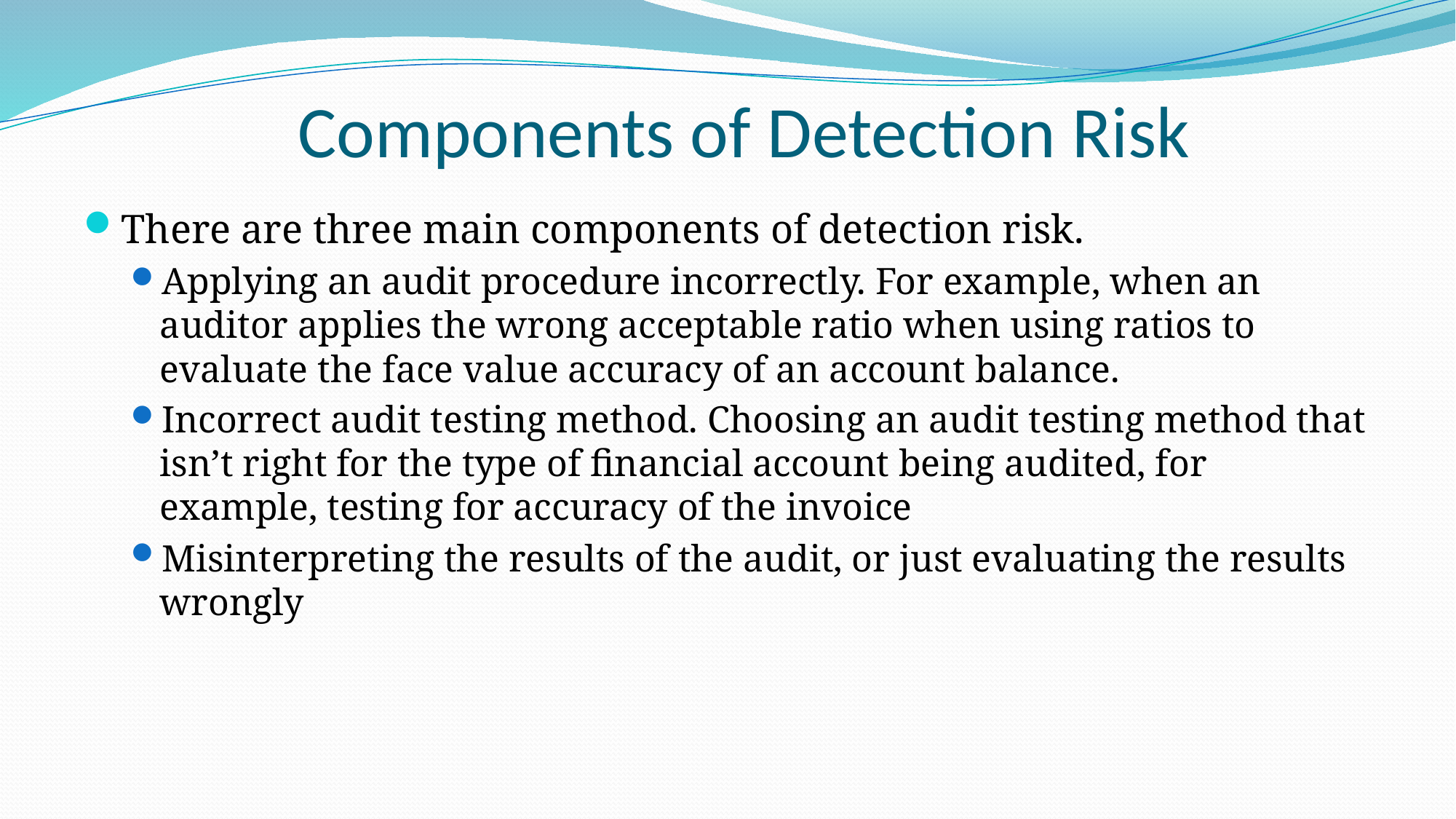

# Components of Detection Risk
There are three main components of detection risk.
Applying an audit procedure incorrectly. For example, when an auditor applies the wrong acceptable ratio when using ratios to evaluate the face value accuracy of an account balance.
Incorrect audit testing method. Choosing an audit testing method that isn’t right for the type of financial account being audited, for example, testing for accuracy of the invoice
Misinterpreting the results of the audit, or just evaluating the results wrongly